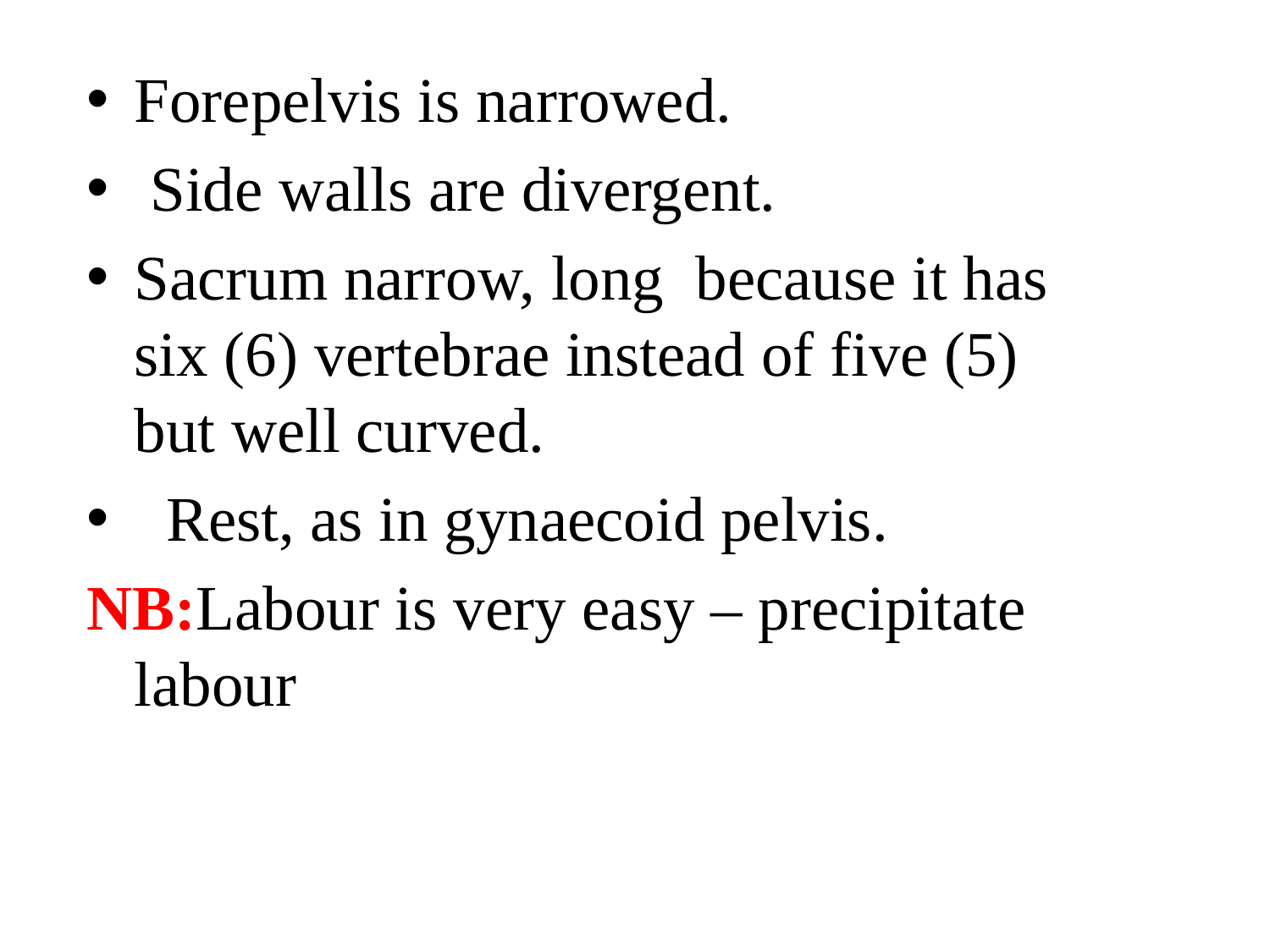

Forepelvis is narrowed.
 Side walls are divergent.
Sacrum narrow, long  because it has six (6) vertebrae instead of five (5) but well curved.
  Rest, as in gynaecoid pelvis.
NB:Labour is very easy – precipitate labour